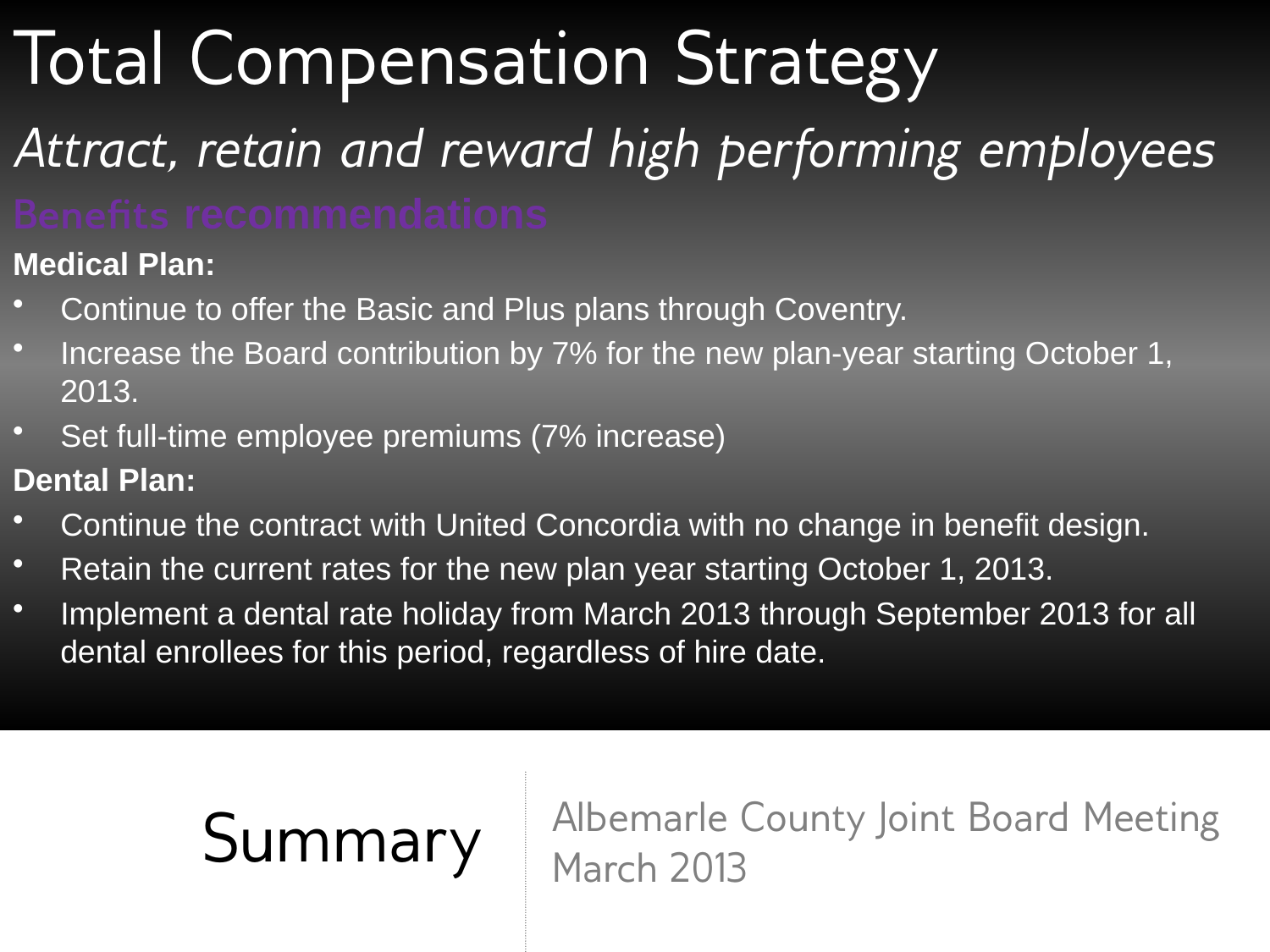

Total Compensation Strategy
Attract, retain and reward high performing employees
Benefits recommendations
Medical Plan:
Continue to offer the Basic and Plus plans through Coventry.
Increase the Board contribution by 7% for the new plan-year starting October 1, 2013.
Set full-time employee premiums (7% increase)
Dental Plan:
Continue the contract with United Concordia with no change in benefit design.
Retain the current rates for the new plan year starting October 1, 2013.
Implement a dental rate holiday from March 2013 through September 2013 for all dental enrollees for this period, regardless of hire date.

Albemarle County Joint Board Meeting
March 2013
Summary